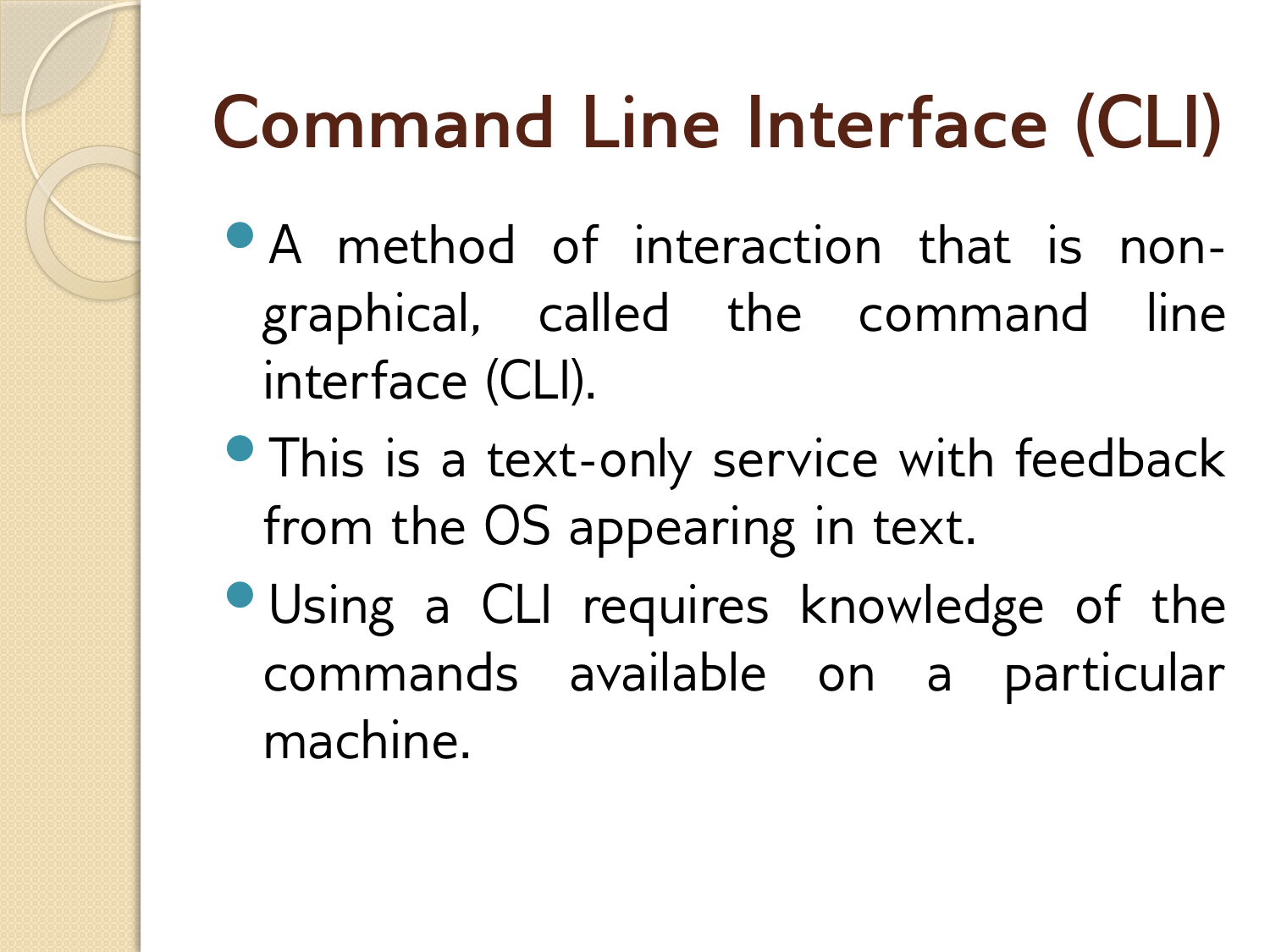

# Command Line Interface (CLI)
A method of interaction that is non-graphical, called the command line interface (CLI).
This is a text-only service with feedback from the OS appearing in text.
Using a CLI requires knowledge of the commands available on a particular machine.